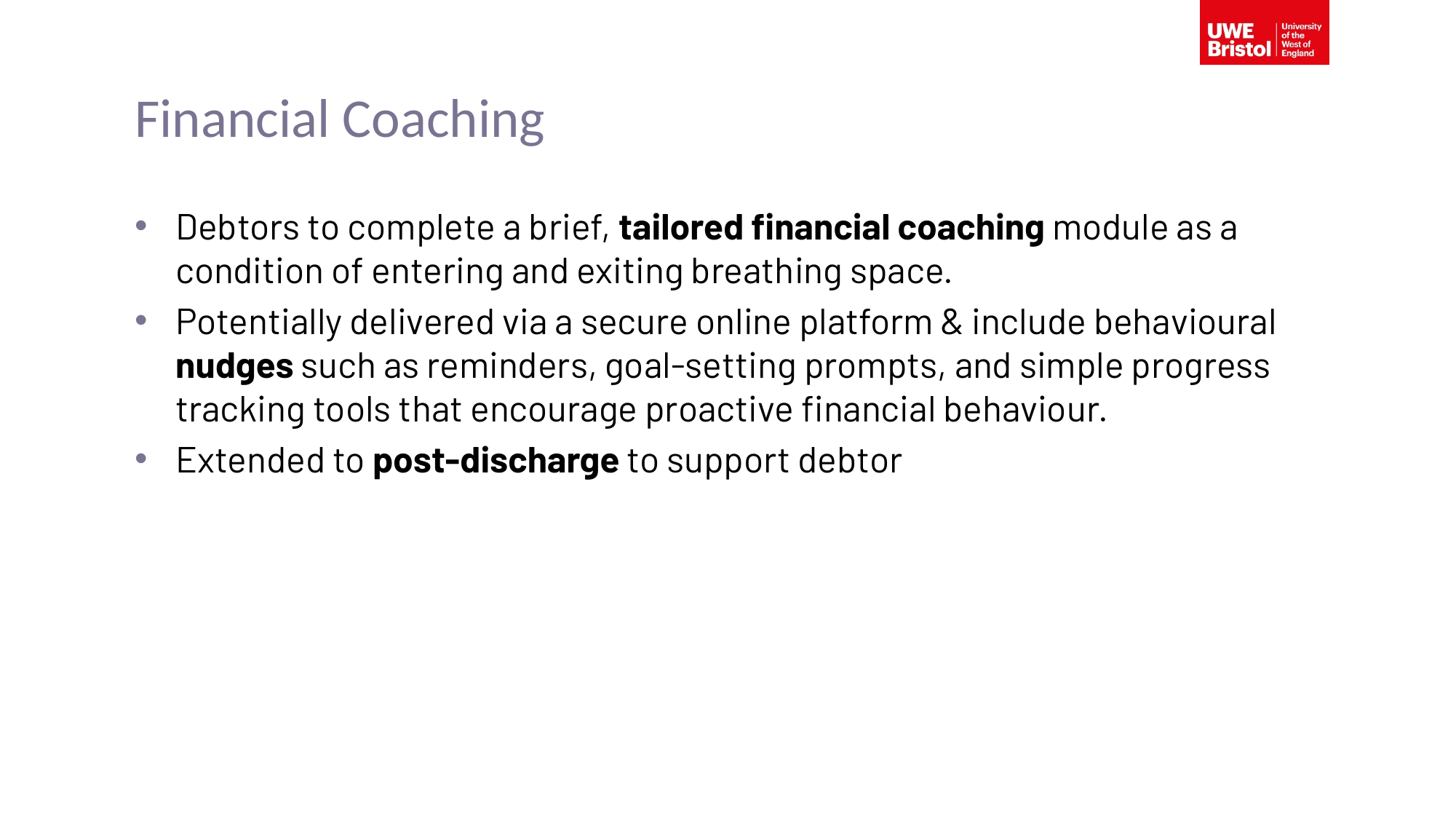

# Financial Coaching
Debtors to complete a brief, tailored financial coaching module as a condition of entering and exiting breathing space.
Potentially delivered via a secure online platform & include behavioural nudges such as reminders, goal-setting prompts, and simple progress tracking tools that encourage proactive financial behaviour.
Extended to post-discharge to support debtor